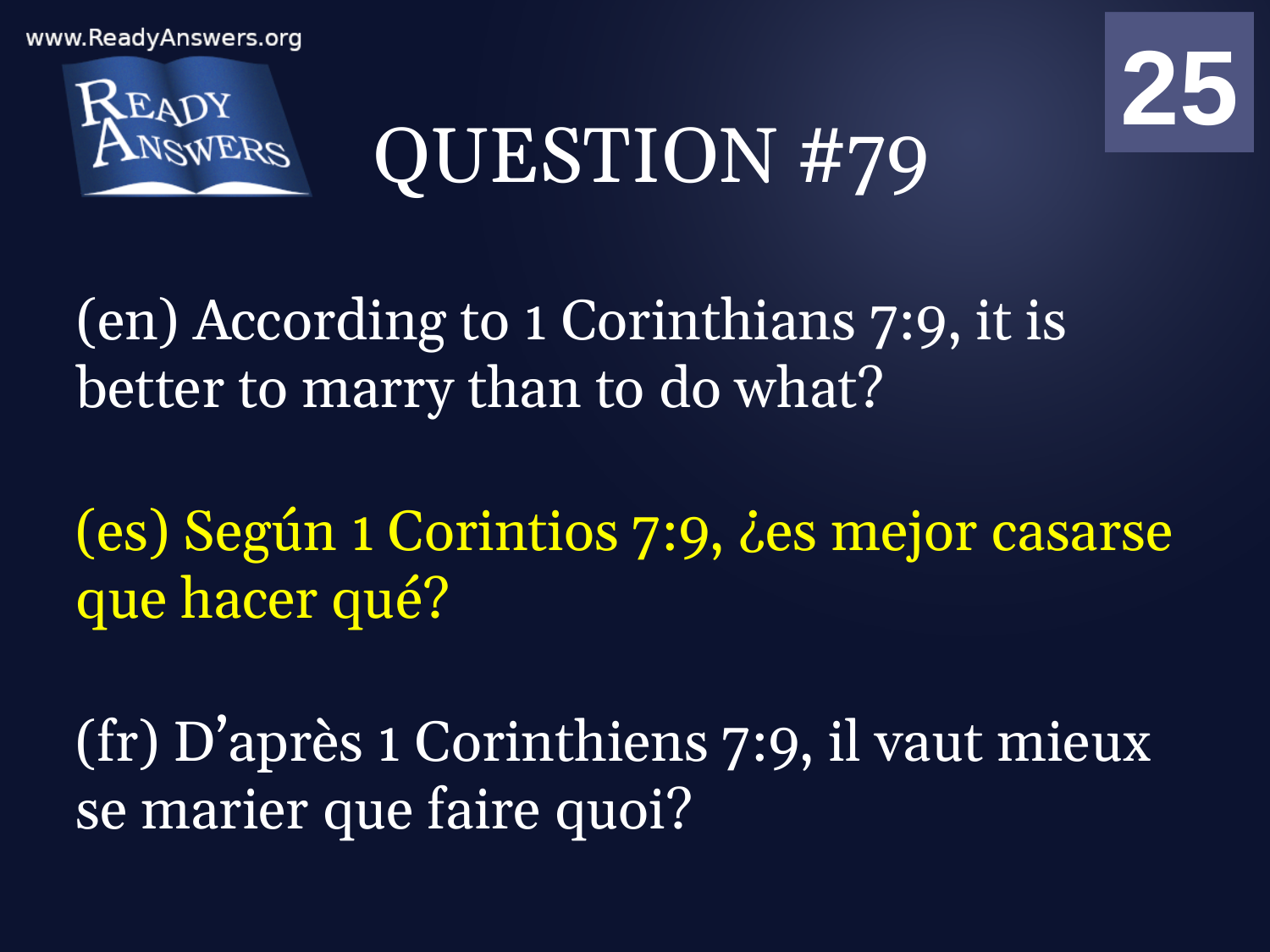

01
02
03
04
05
06
07
08
09
10
11
12
13
14
15
16
17
18
19
20
21
22
23
24
25
00
# QUESTION #79
(en) According to 1 Corinthians 7:9, it is better to marry than to do what?
(es) Según 1 Corintios 7:9, ¿es mejor casarse que hacer qué?
(fr) D’après 1 Corinthiens 7:9, il vaut mieux se marier que faire quoi?